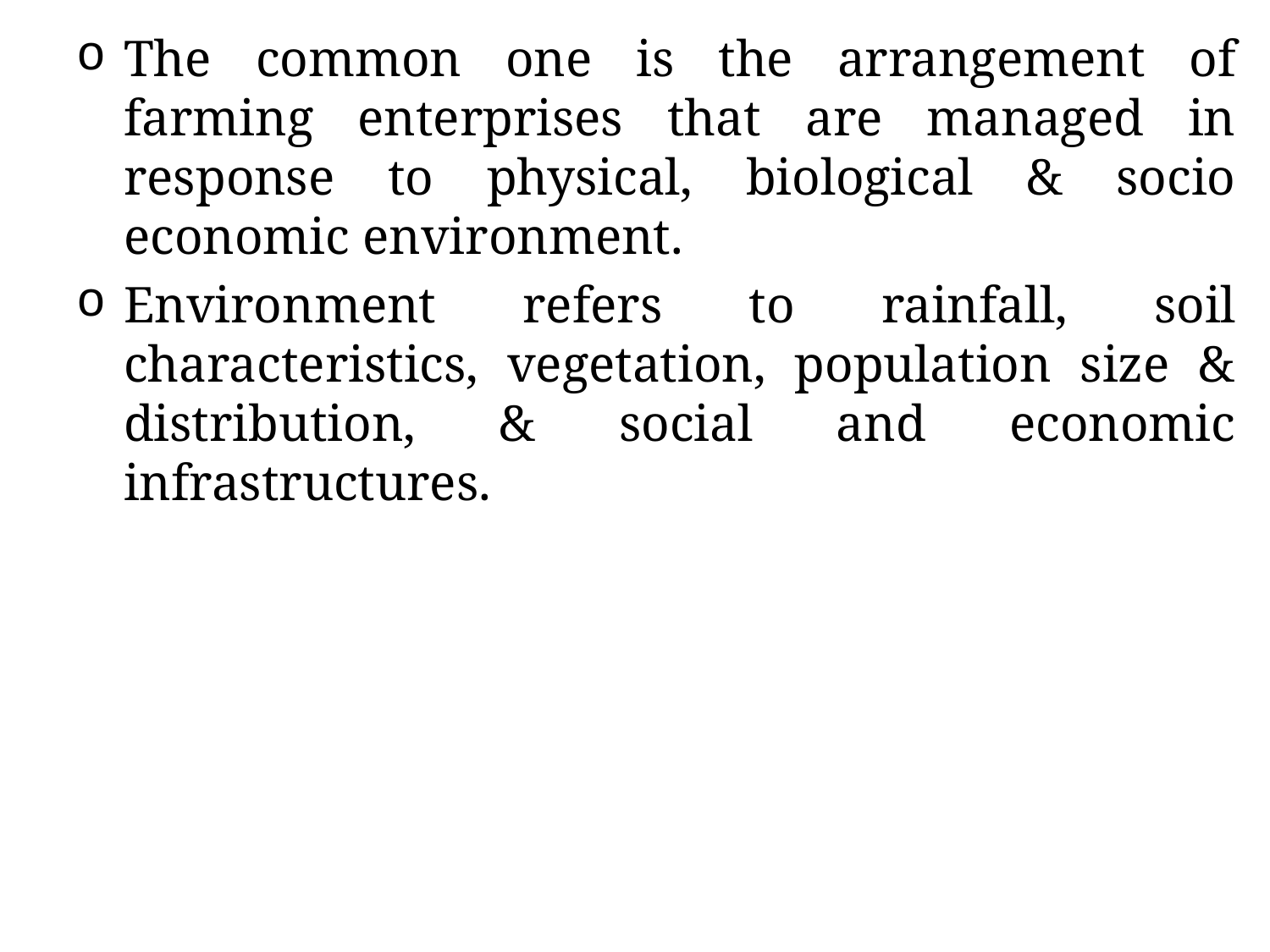

The common one is the arrangement of farming enterprises that are managed in response to physical, biological & socio economic environment.
Environment refers to rainfall, soil characteristics, vegetation, population size & distribution, & social and economic infrastructures.